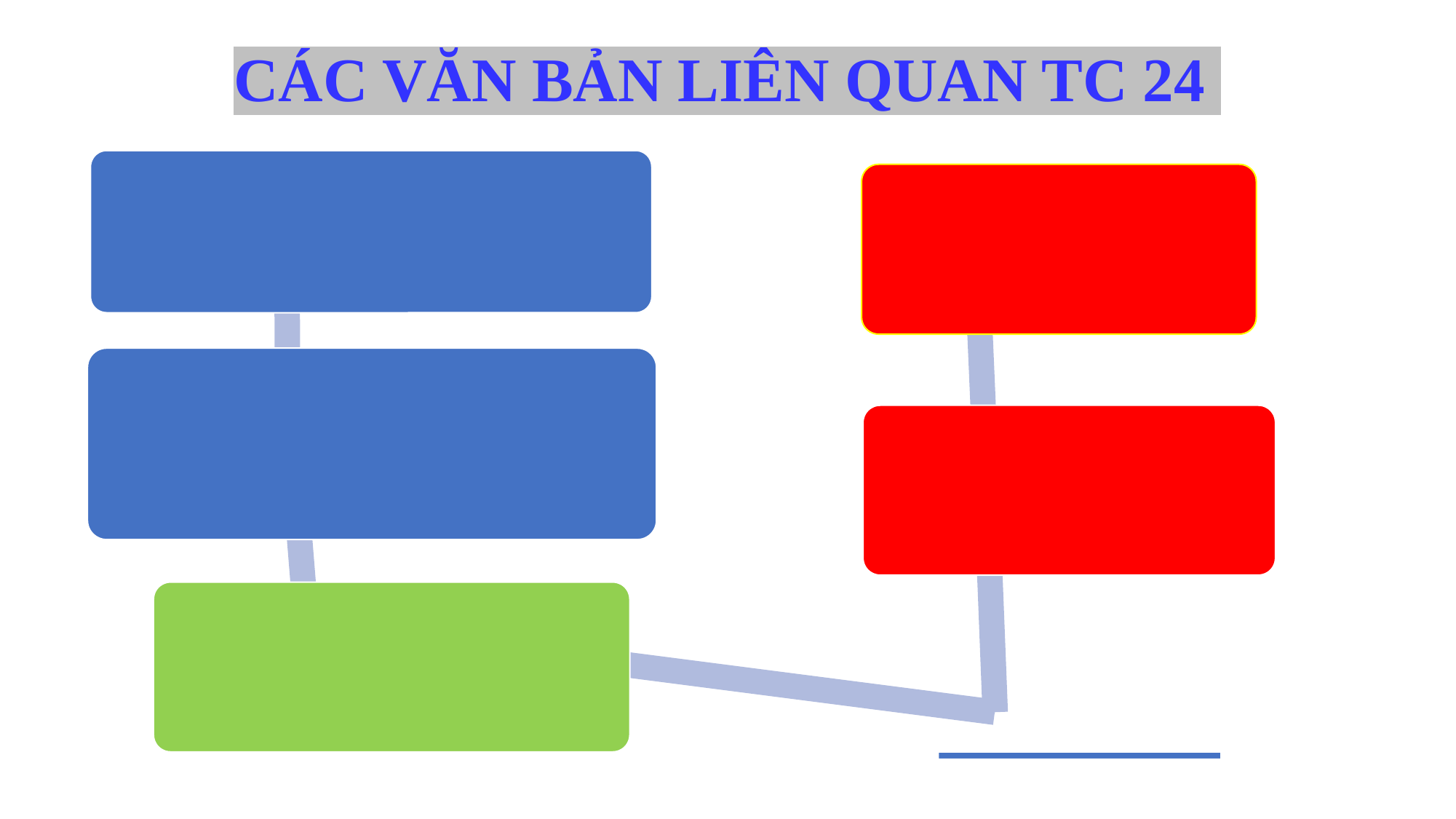

# CÁC VĂN BẢN LIÊN QUAN TC 24